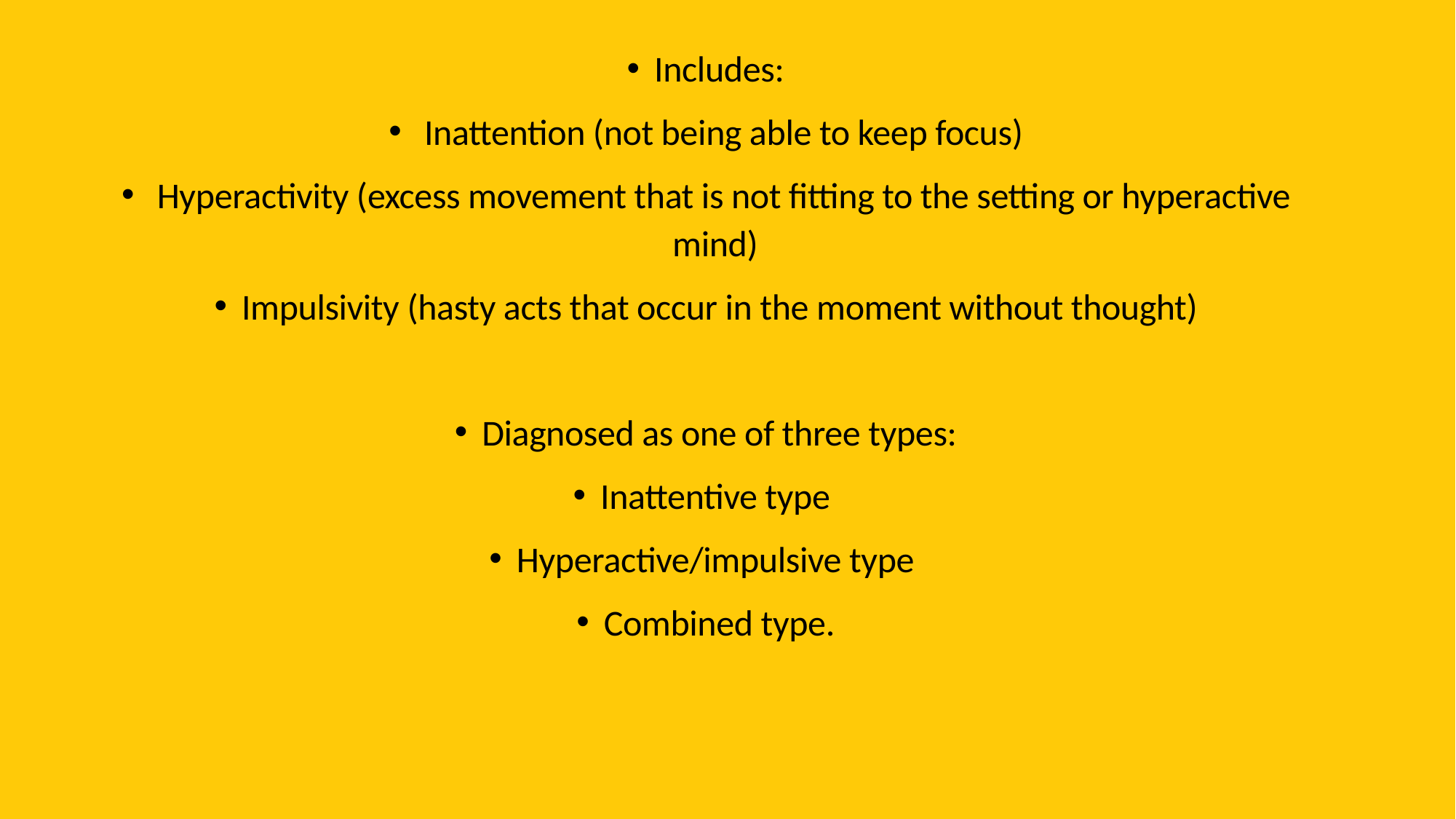

Includes:
 Inattention (not being able to keep focus)
 Hyperactivity (excess movement that is not fitting to the setting or hyperactive mind)
Impulsivity (hasty acts that occur in the moment without thought)

Diagnosed as one of three types:
Inattentive type
Hyperactive/impulsive type
Combined type.